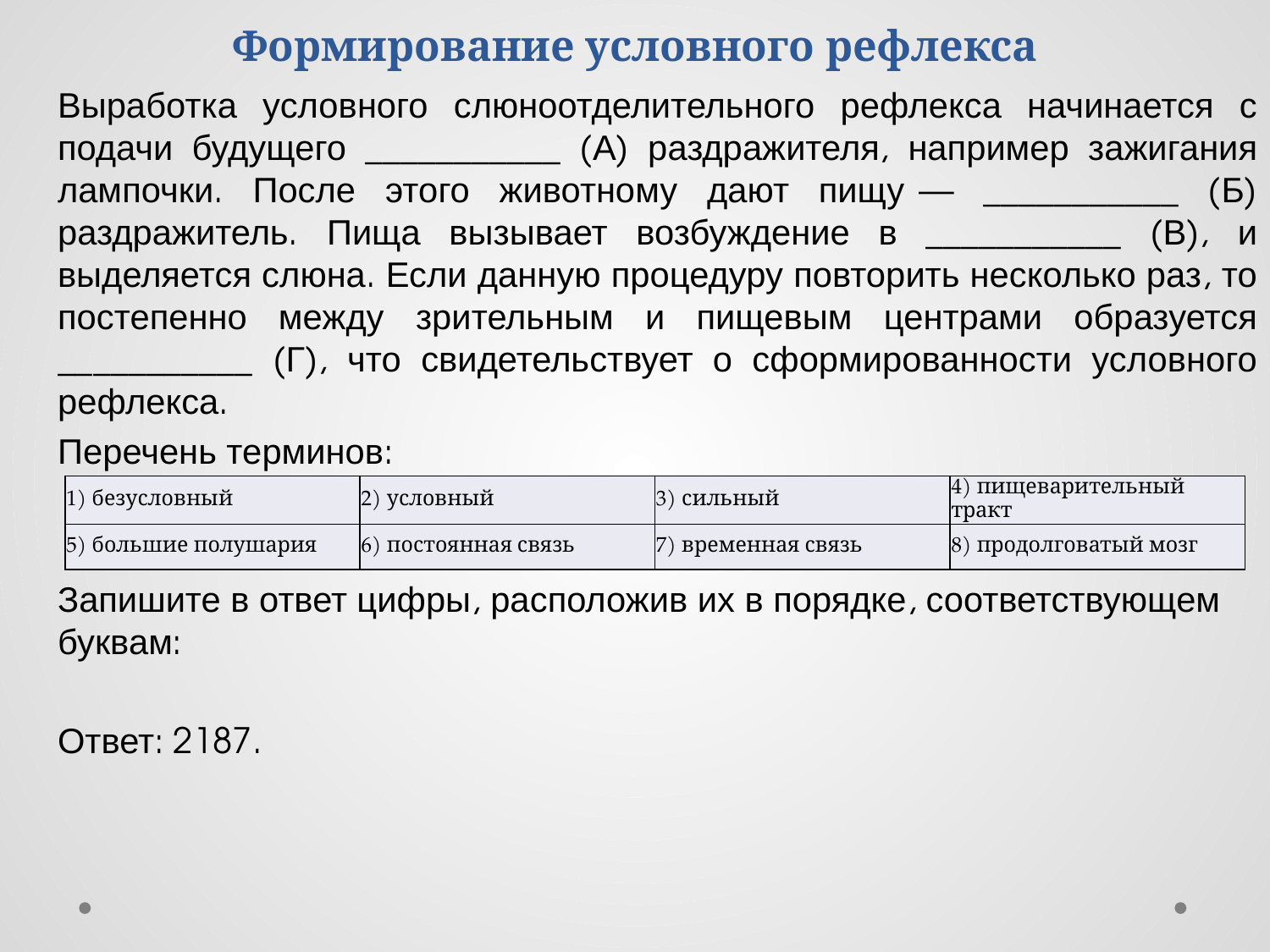

# Формирование условного рефлекса
Выработка условного слюноотделительного рефлекса начинается с подачи будущего ___________ (А) раздражителя, например зажигания лампочки. После этого животному дают пищу  — ___________ (Б) раздражитель. Пища вызывает возбуждение в ___________ (В), и выделяется слюна. Если данную процедуру повторить несколько раз, то постепенно между зрительным и пищевым центрами образуется ___________ (Г), что свидетельствует о сформированности условного рефлекса.
Перечень терминов:

Запишите в ответ цифры, расположив их в порядке, соответствующем буквам:

Ответ: 2187.

| 1) безусловный | 2) условный | 3) сильный | 4) пищеварительный тракт |
| --- | --- | --- | --- |
| 5) большие полушария | 6) постоянная связь | 7) временная связь | 8) продолговатый мозг |